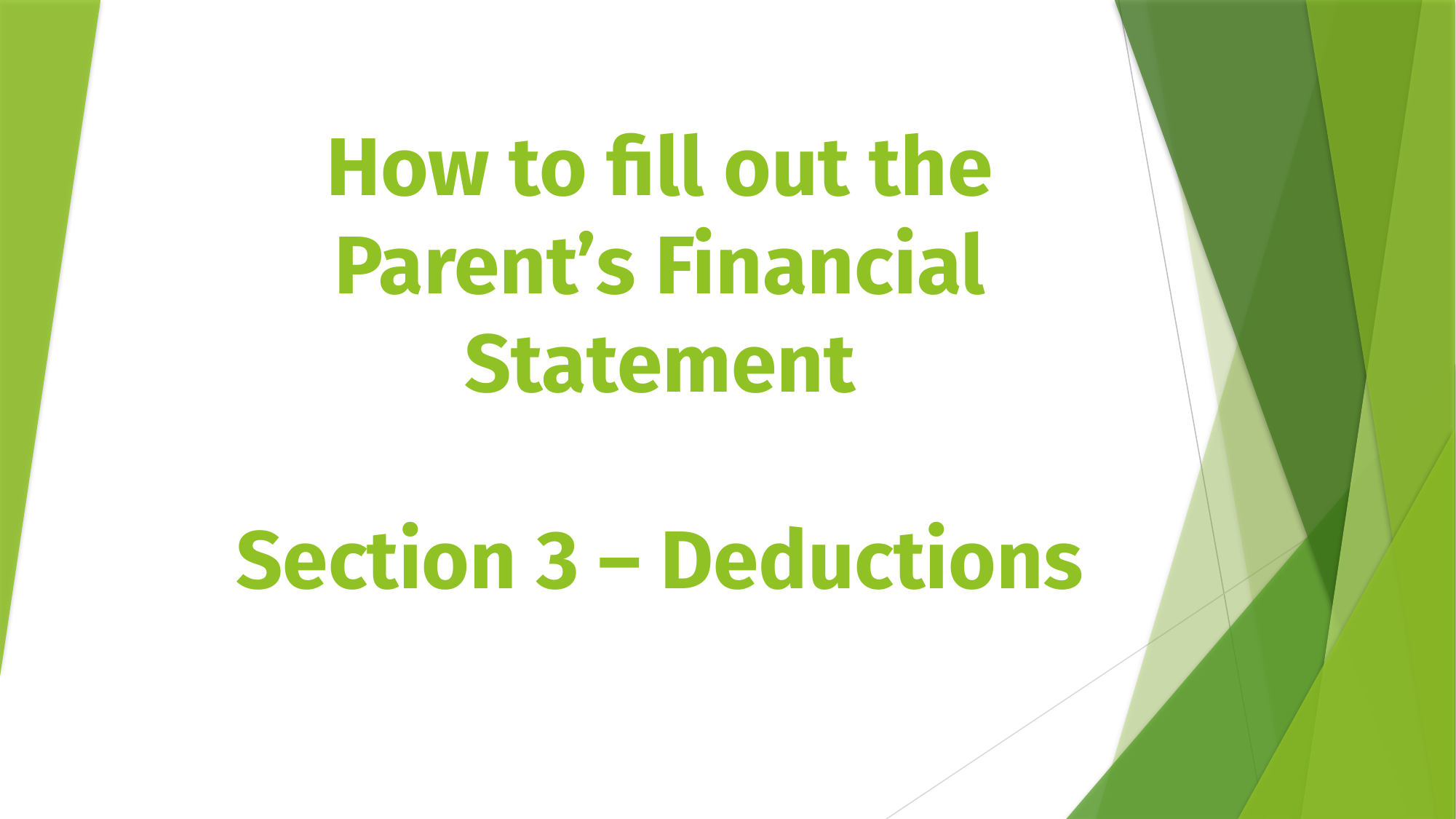

# How to fill out the Parent’s Financial Statement Section 3 – Deductions